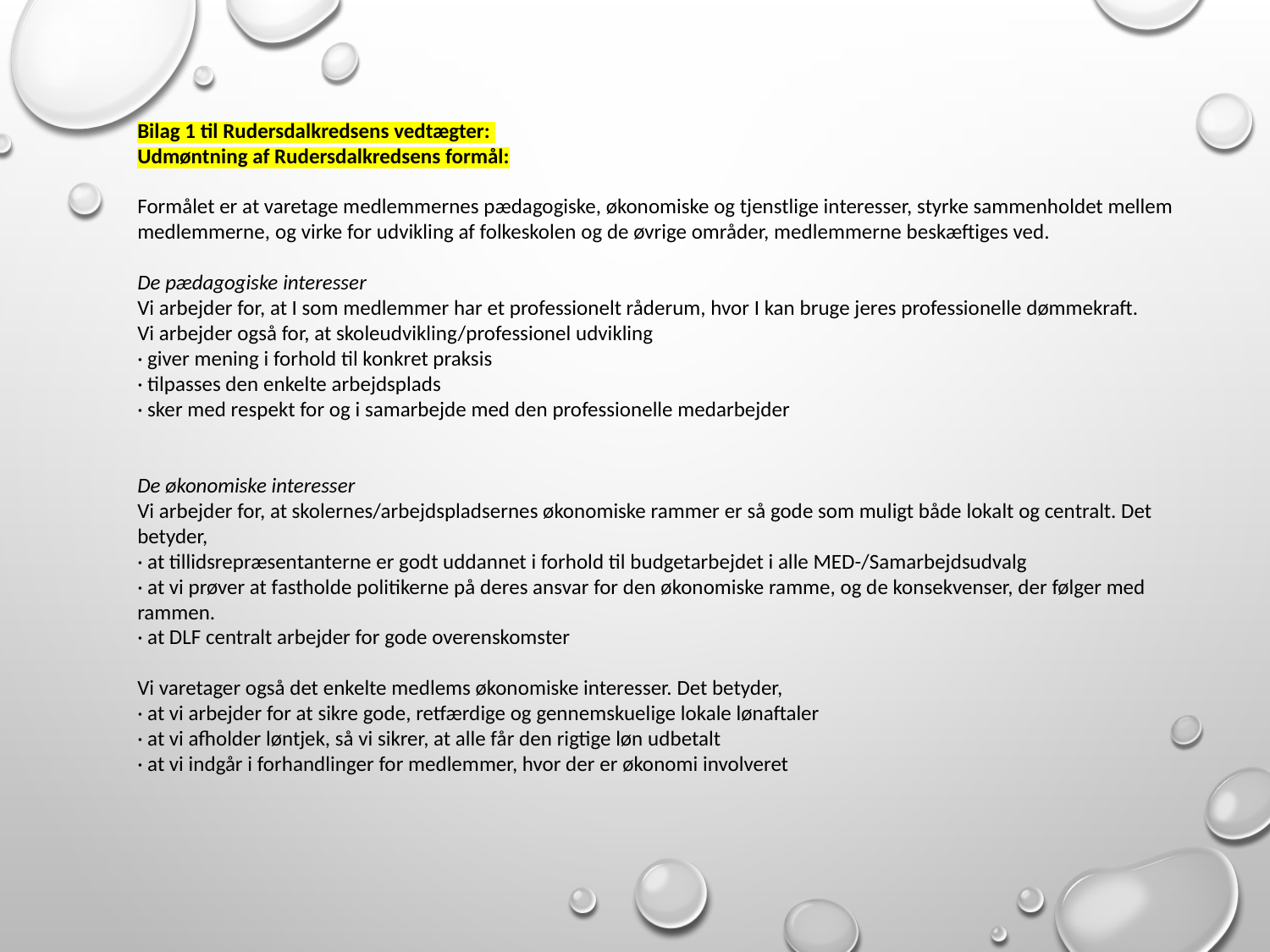

Bilag 1 til Rudersdalkredsens vedtægter:
Udmøntning af Rudersdalkredsens formål:

Formålet er at varetage medlemmernes pædagogiske, økonomiske og tjenstlige interesser, styrke sammenholdet mellem medlemmerne, og virke for udvikling af folkeskolen og de øvrige områder, medlemmerne beskæftiges ved.

De pædagogiske interesser
Vi arbejder for, at I som medlemmer har et professionelt råderum, hvor I kan bruge jeres professionelle dømmekraft.
Vi arbejder også for, at skoleudvikling/professionel udvikling
· giver mening i forhold til konkret praksis
· tilpasses den enkelte arbejdsplads
· sker med respekt for og i samarbejde med den professionelle medarbejder

De økonomiske interesser
Vi arbejder for, at skolernes/arbejdspladsernes økonomiske rammer er så gode som muligt både lokalt og centralt. Det betyder,
· at tillidsrepræsentanterne er godt uddannet i forhold til budgetarbejdet i alle MED-/Samarbejdsudvalg
· at vi prøver at fastholde politikerne på deres ansvar for den økonomiske ramme, og de konsekvenser, der følger med rammen.
· at DLF centralt arbejder for gode overenskomster

Vi varetager også det enkelte medlems økonomiske interesser. Det betyder,
· at vi arbejder for at sikre gode, retfærdige og gennemskuelige lokale lønaftaler
· at vi afholder løntjek, så vi sikrer, at alle får den rigtige løn udbetalt
· at vi indgår i forhandlinger for medlemmer, hvor der er økonomi involveret